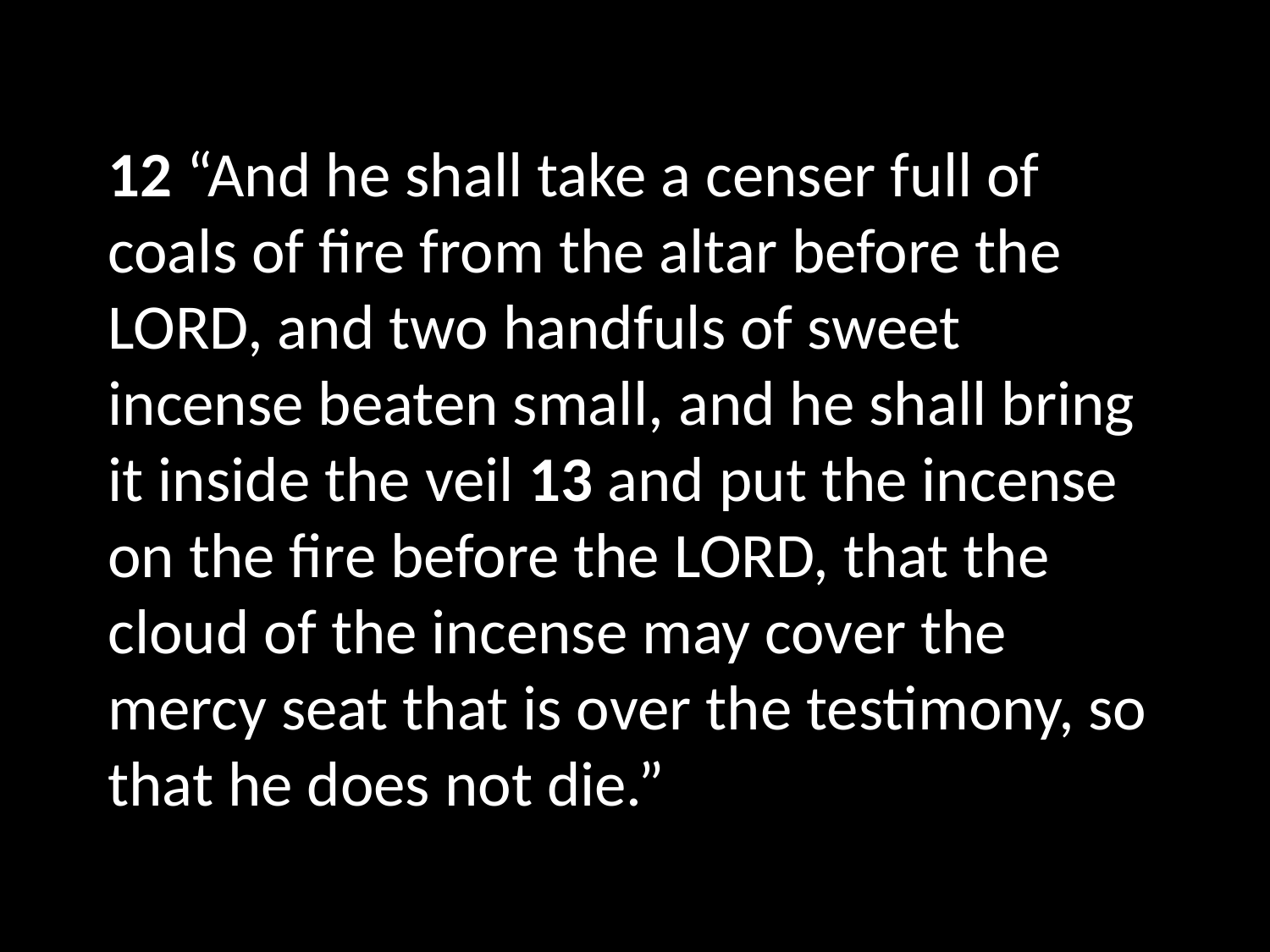

# 12 “And he shall take a censer full of coals of fire from the altar before the LORD, and two handfuls of sweet incense beaten small, and he shall bring it inside the veil 13 and put the incense on the fire before the LORD, that the cloud of the incense may cover the mercy seat that is over the testimony, so that he does not die.”